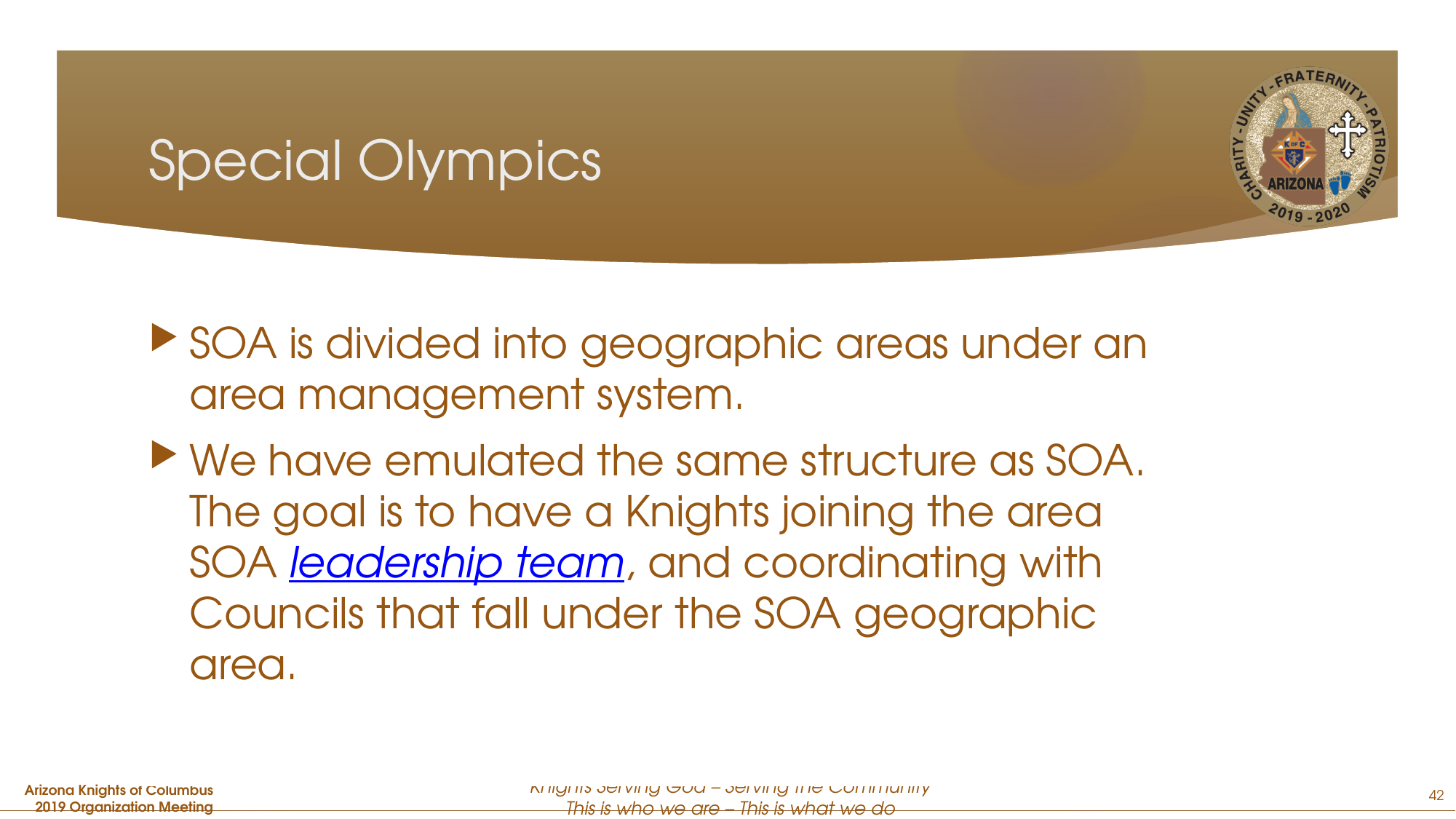

# Special Olympics
SOA is divided into geographic areas under an area management system.
We have emulated the same structure as SOA. The goal is to have a Knights joining the area SOA leadership team, and coordinating with Councils that fall under the SOA geographic area.
42
Knights Serving God – Serving the Community
This is who we are – This is what we do
Arizona Knights of Columbus
2019 Organization Meeting